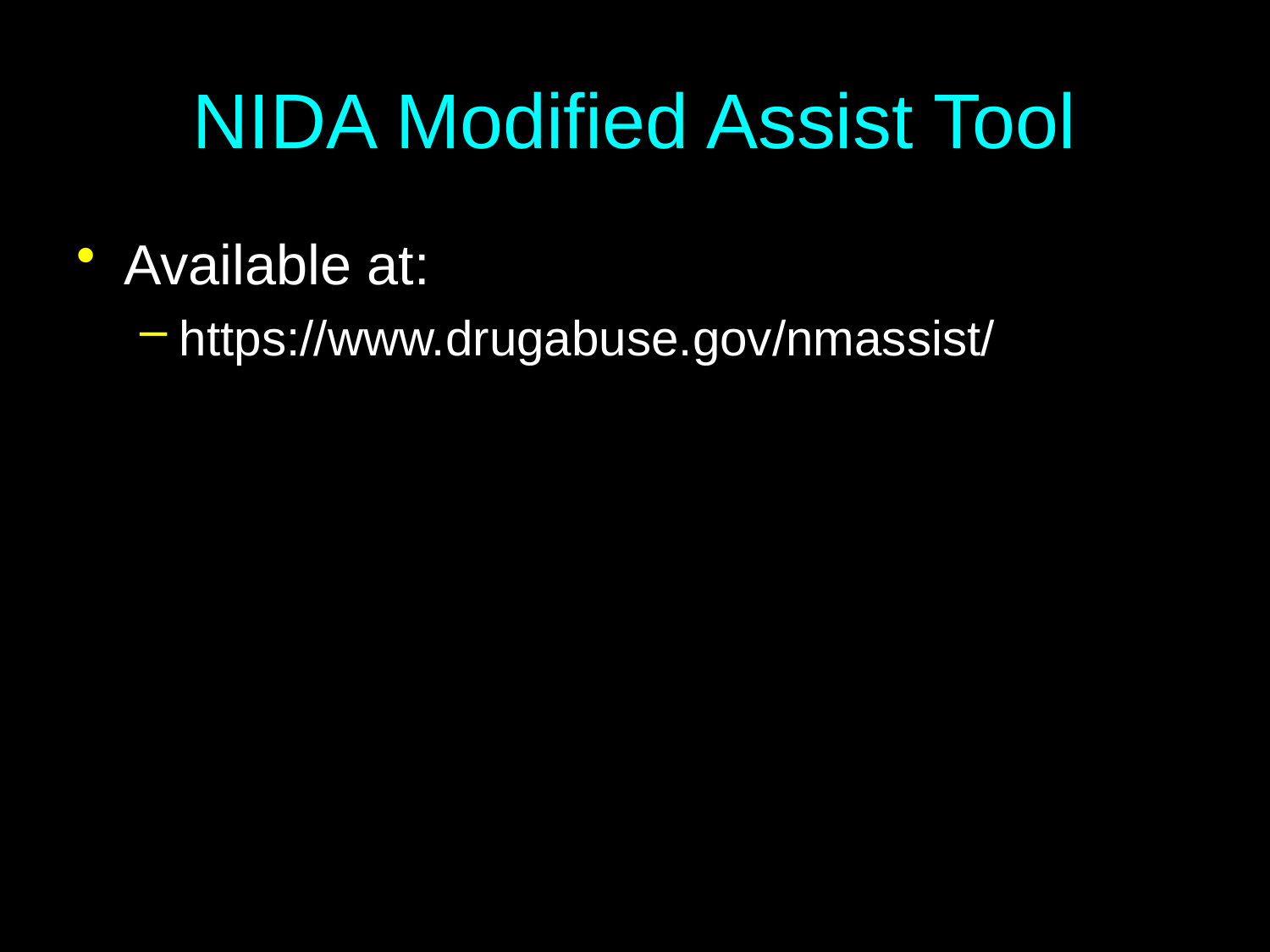

# NIDA Modified Assist Tool
Available at:
https://www.drugabuse.gov/nmassist/